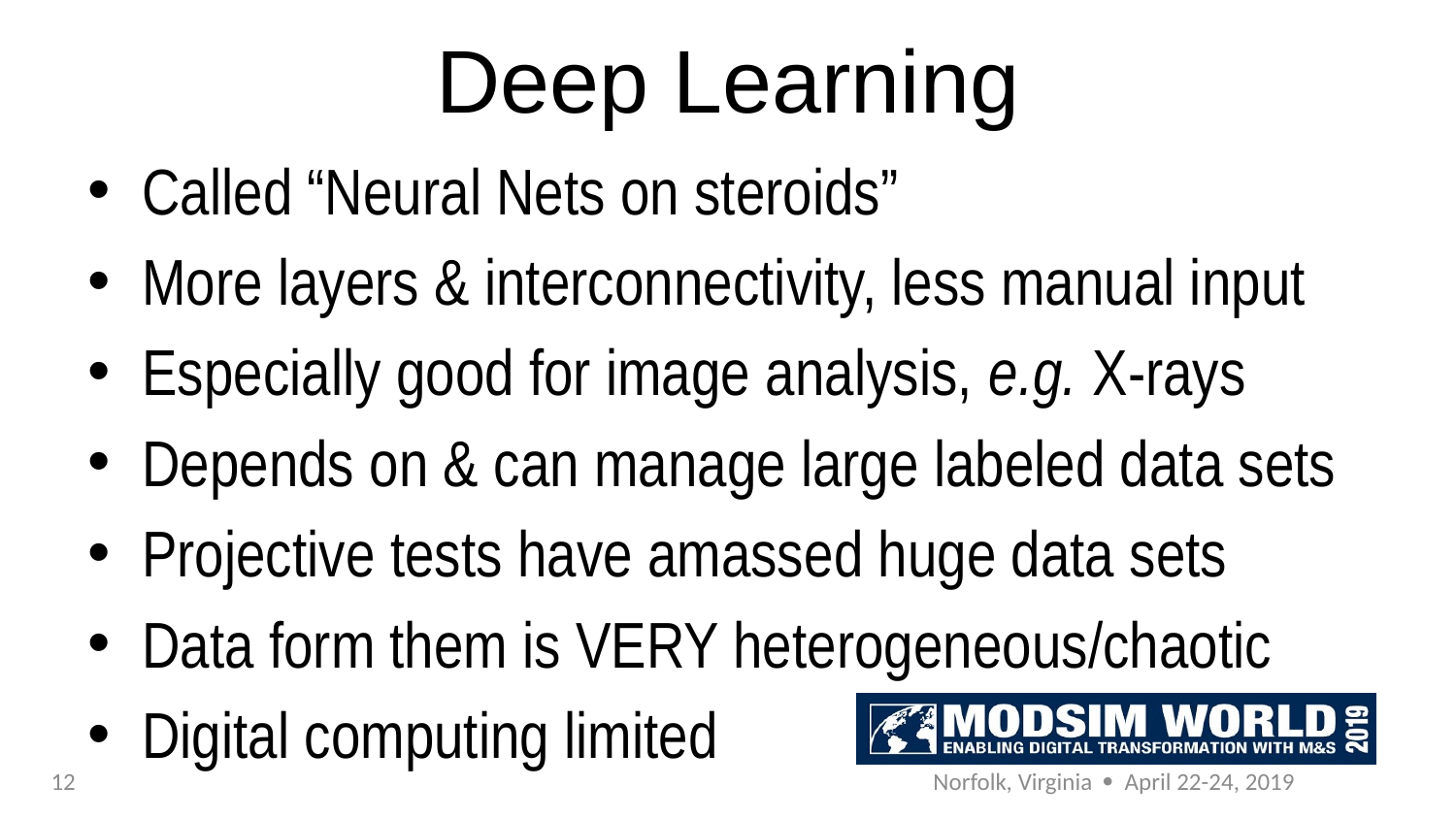

# Deep Learning
Called “Neural Nets on steroids”
More layers & interconnectivity, less manual input
Especially good for image analysis, e.g. X-rays
Depends on & can manage large labeled data sets
Projective tests have amassed huge data sets
Data form them is VERY heterogeneous/chaotic
Digital computing limited
12
Norfolk, Virginia  •  April 22-24, 2019